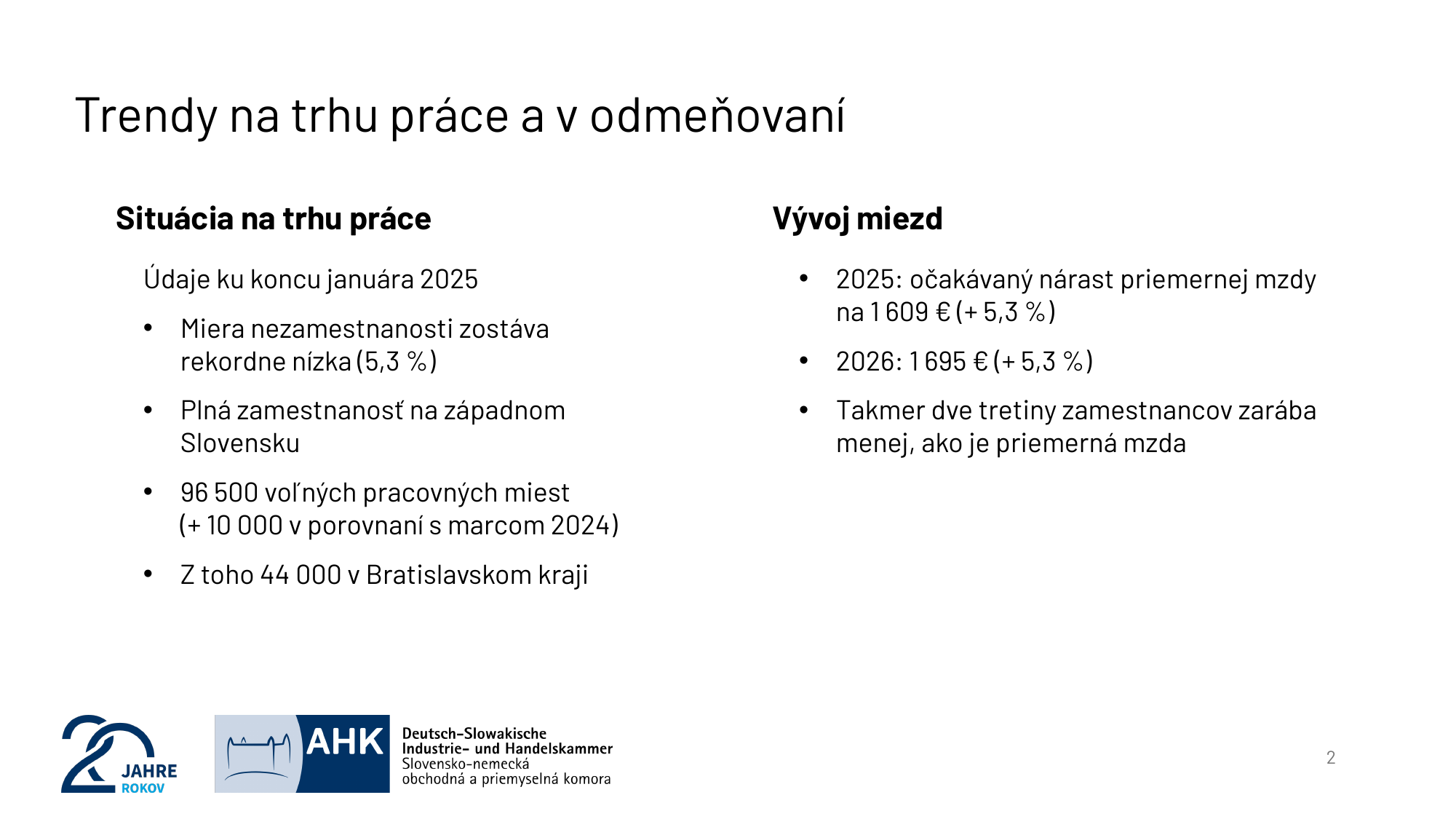

# Trendy na trhu práce a v odmeňovaní
4
Situácia na trhu práce
Vývoj miezd
Údaje ku koncu januára 2025
Miera nezamestnanosti zostáva rekordne nízka (5,3 %)
Plná zamestnanosť na západnom Slovensku
96 500 voľných pracovných miest      (+ 10 000 v porovnaní s marcom 2024)
Z toho 44 000 v Bratislavskom kraji
2025: očakávaný nárast priemernej mzdy na 1 609 € (+ 5,3 %)
2026: 1 695 € (+ 5,3 %)
Takmer dve tretiny zamestnancov zarába menej, ako je priemerná mzda

2